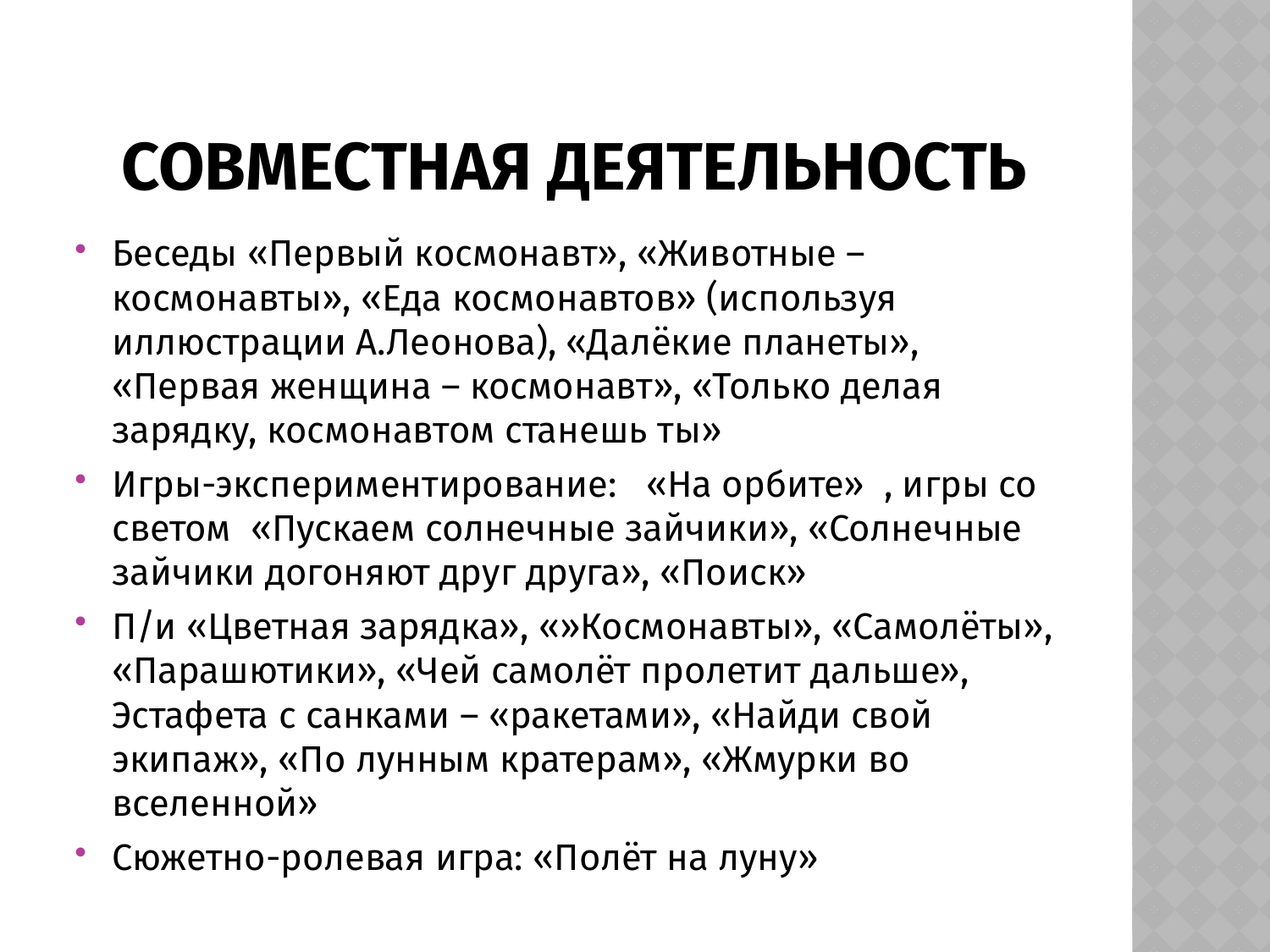

# совместная деятельность
Беседы «Первый космонавт», «Животные – космонавты», «Еда космонавтов» (используя иллюстрации А.Леонова), «Далёкие планеты», «Первая женщина – космонавт», «Только делая зарядку, космонавтом станешь ты»
Игры-экспериментирование:   «На орбите»  , игры со светом  «Пускаем солнечные зайчики», «Солнечные зайчики догоняют друг друга», «Поиск»
П/и «Цветная зарядка», «»Космонавты», «Самолёты», «Парашютики», «Чей самолёт пролетит дальше», Эстафета с санками – «ракетами», «Найди свой экипаж», «По лунным кратерам», «Жмурки во вселенной»
Сюжетно-ролевая игра: «Полёт на луну»